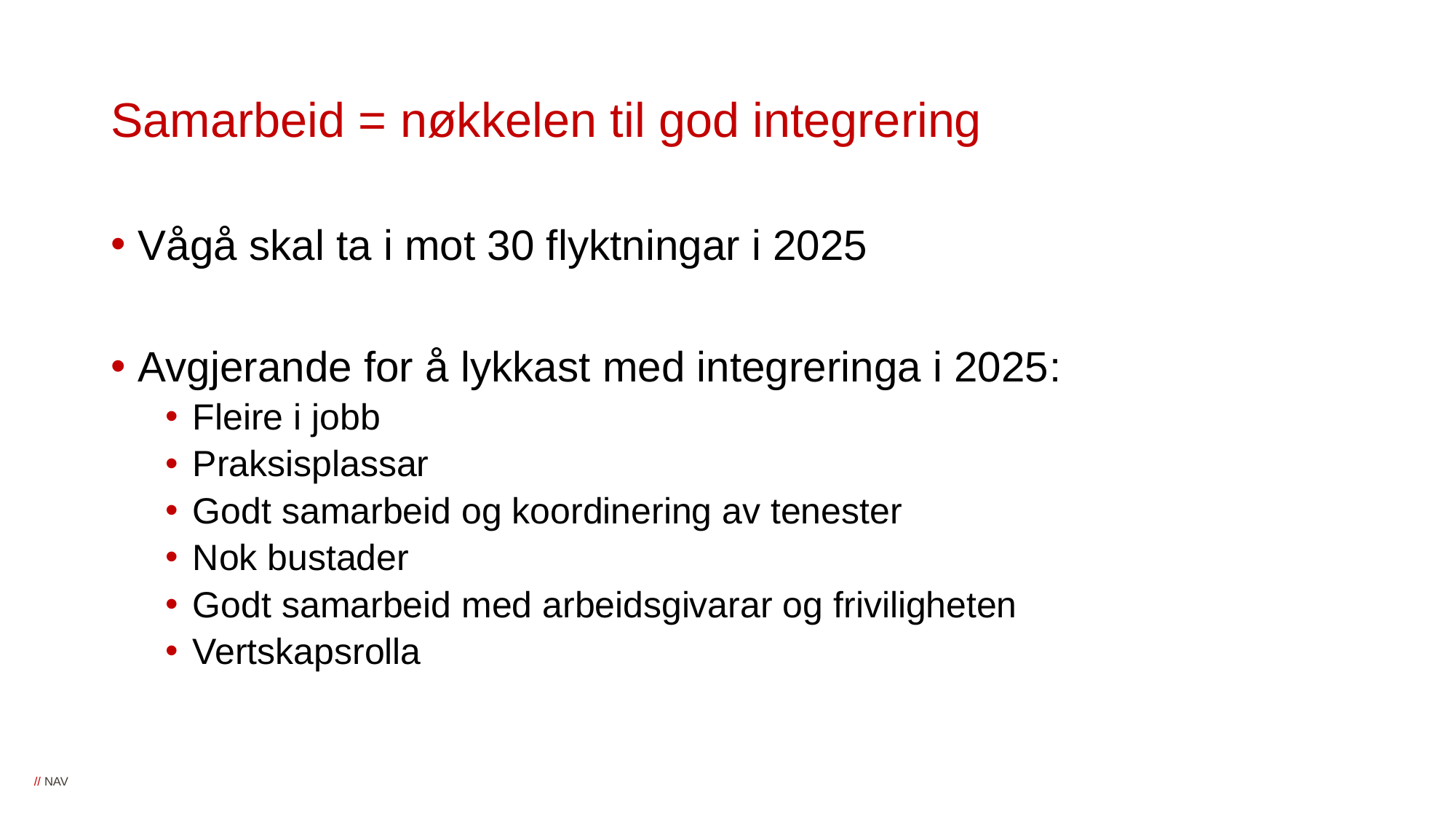

# Samarbeid = nøkkelen til god integrering
Vågå skal ta i mot 30 flyktningar i 2025

Avgjerande for å lykkast med integreringa i 2025:
Fleire i jobb
Praksisplassar
Godt samarbeid og koordinering av tenester
Nok bustader
Godt samarbeid med arbeidsgivarar og friviligheten
Vertskapsrolla